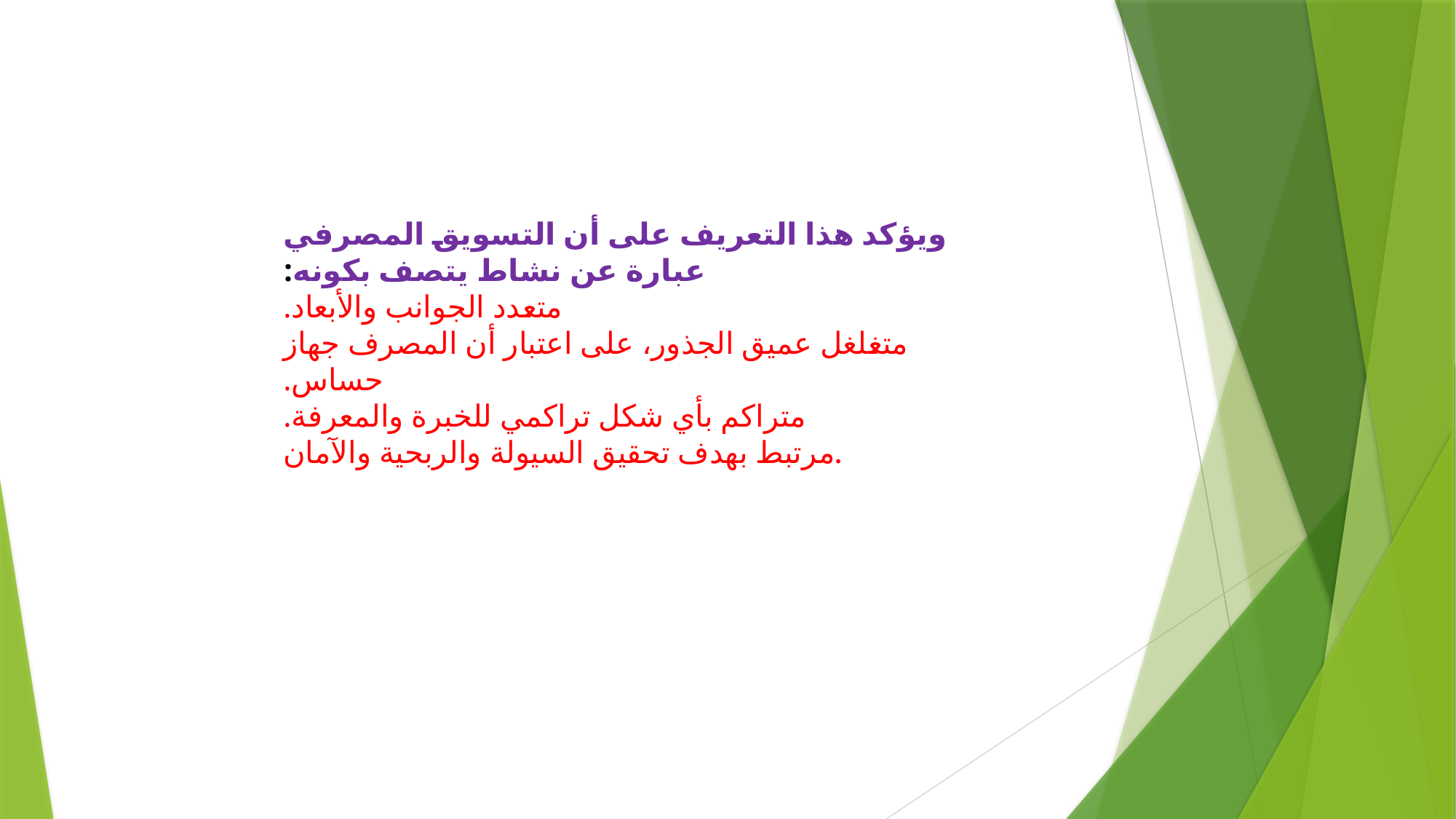

ويؤكد هذا التعريف على أن التسويق المصرفي عبارة عن نشاط يتصف بكونه:
متعدد الجوانب والأبعاد.
متغلغل عميق الجذور، على اعتبار أن المصرف جهاز حساس.
متراكم بأي شكل تراكمي للخبرة والمعرفة.
مرتبط بهدف تحقيق السيولة والربحية والآمان.